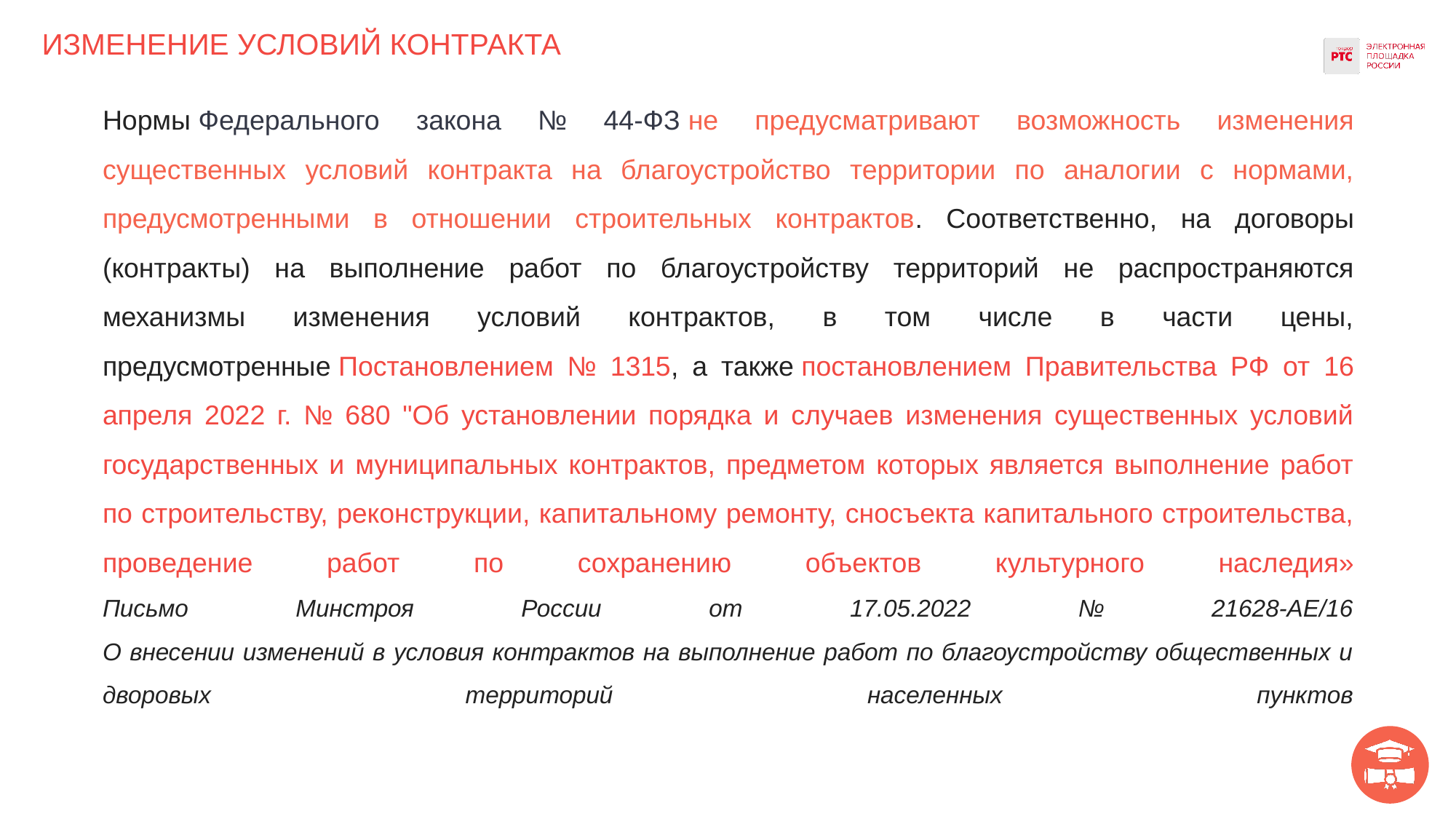

# ИЗМЕНЕНИЕ УСЛОВИЙ КОНТРАКТА
Нормы Федерального закона № 44-ФЗ не предусматривают возможность изменения существенных условий контракта на благоустройство территории по аналогии с нормами, предусмотренными в отношении строительных контрактов. Соответственно, на договоры (контракты) на выполнение работ по благоустройству территорий не распространяются механизмы изменения условий контрактов, в том числе в части цены, предусмотренные Постановлением № 1315, а также постановлением Правительства РФ от 16 апреля 2022 г. № 680 "Об установлении порядка и случаев изменения существенных условий государственных и муниципальных контрактов, предметом которых является выполнение работ по строительству, реконструкции, капитальному ремонту, сносъекта капитального строительства, проведение работ по сохранению объектов культурного наследия»
Письмо Минстроя России от 17.05.2022 № 21628-АЕ/16
О внесении изменений в условия контрактов на выполнение работ по благоустройству общественных и дворовых территорий населенных пунктов